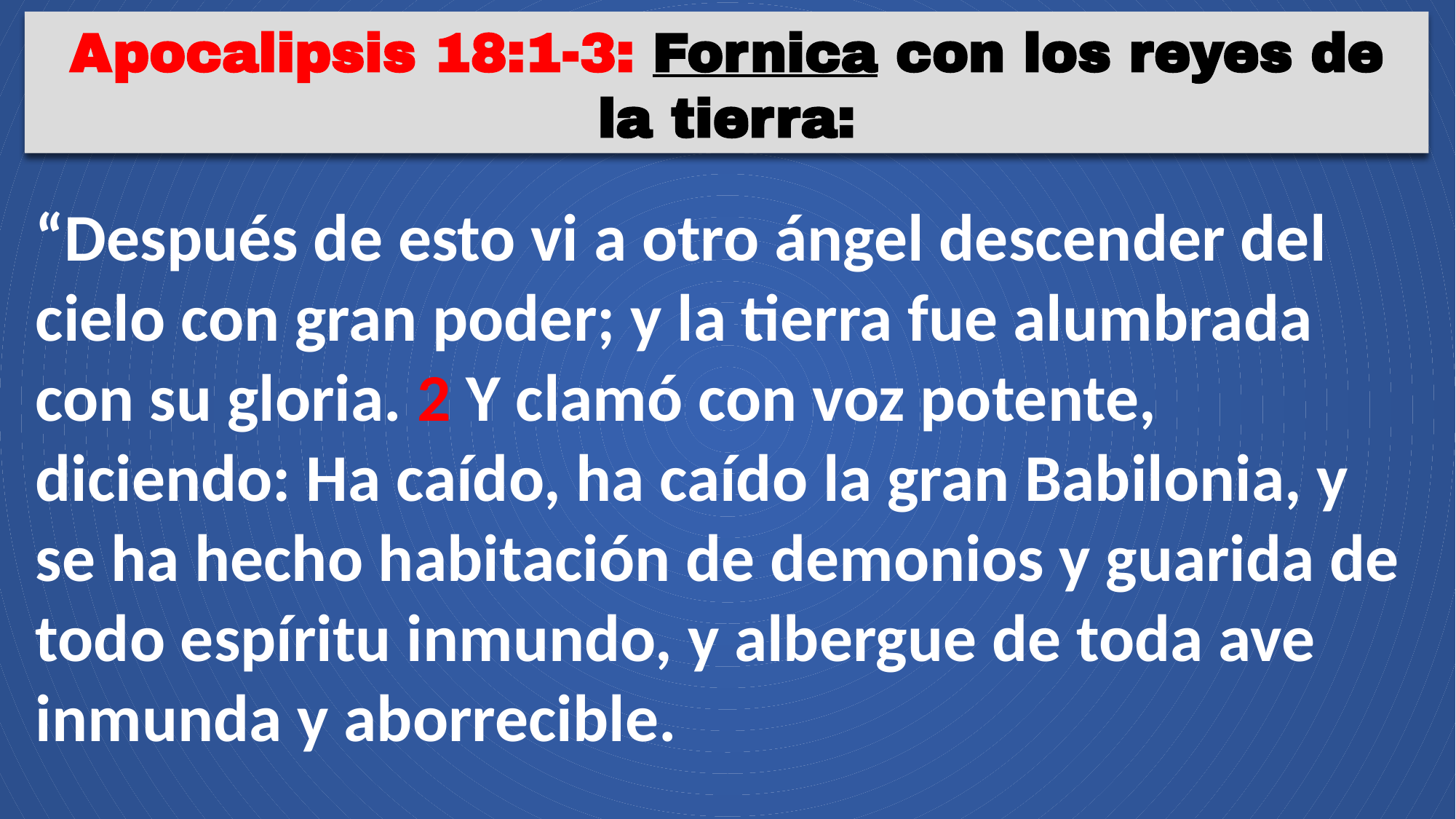

Apocalipsis 18:1-3: Fornica con los reyes de la tierra:
“Después de esto vi a otro ángel descender del cielo con gran poder; y la tierra fue alumbrada con su gloria. 2 Y clamó con voz potente, diciendo: Ha caído, ha caído la gran Babilonia, y se ha hecho habitación de demonios y guarida de todo espíritu inmundo, y albergue de toda ave inmunda y aborrecible.